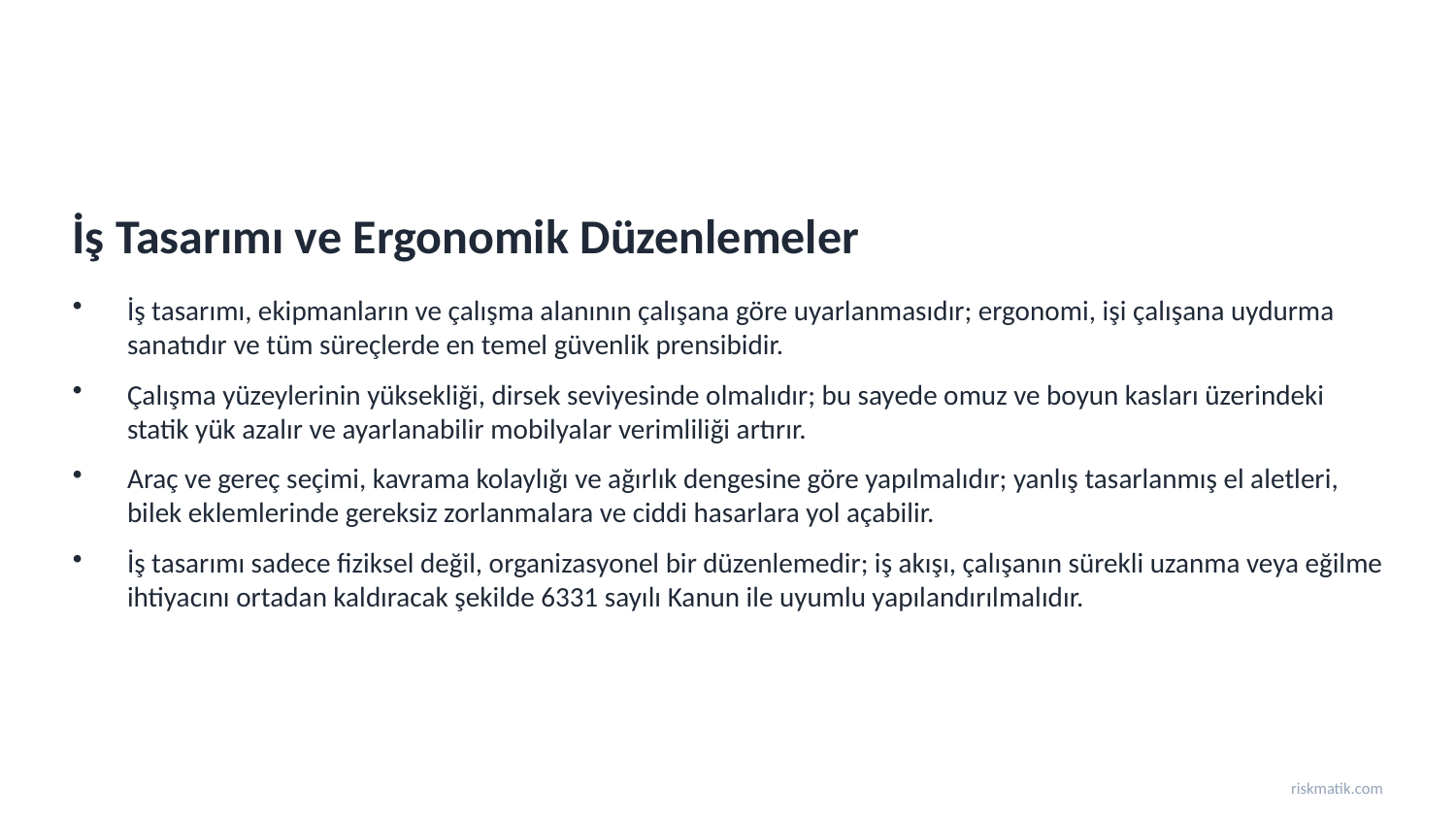

İş Tasarımı ve Ergonomik Düzenlemeler
İş tasarımı, ekipmanların ve çalışma alanının çalışana göre uyarlanmasıdır; ergonomi, işi çalışana uydurma sanatıdır ve tüm süreçlerde en temel güvenlik prensibidir.
Çalışma yüzeylerinin yüksekliği, dirsek seviyesinde olmalıdır; bu sayede omuz ve boyun kasları üzerindeki statik yük azalır ve ayarlanabilir mobilyalar verimliliği artırır.
Araç ve gereç seçimi, kavrama kolaylığı ve ağırlık dengesine göre yapılmalıdır; yanlış tasarlanmış el aletleri, bilek eklemlerinde gereksiz zorlanmalara ve ciddi hasarlara yol açabilir.
İş tasarımı sadece fiziksel değil, organizasyonel bir düzenlemedir; iş akışı, çalışanın sürekli uzanma veya eğilme ihtiyacını ortadan kaldıracak şekilde 6331 sayılı Kanun ile uyumlu yapılandırılmalıdır.
riskmatik.com